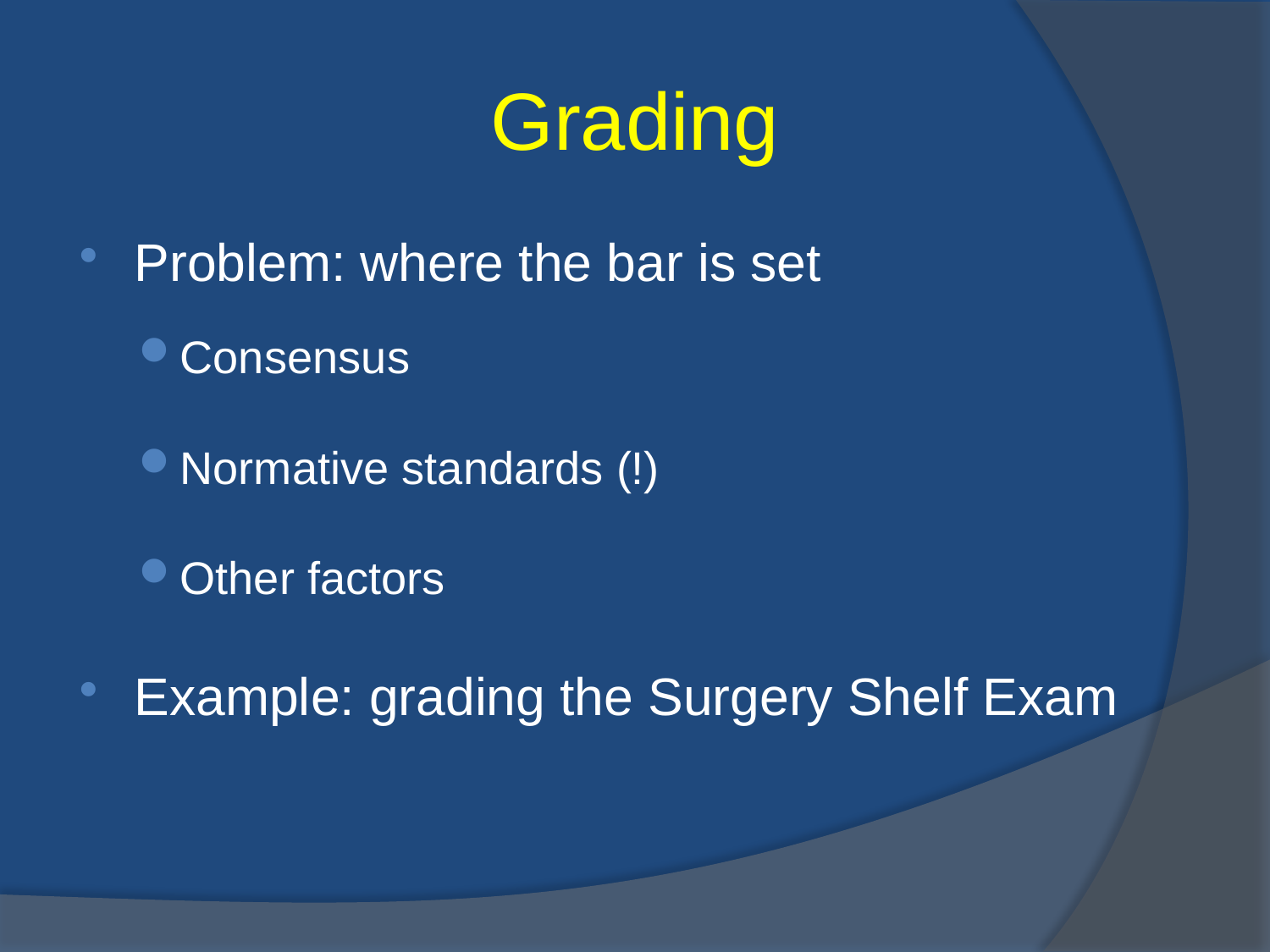

# Grading
Problem: where the bar is set

Consensus

Normative standards (!)

Other factors

Example: grading the Surgery Shelf Exam